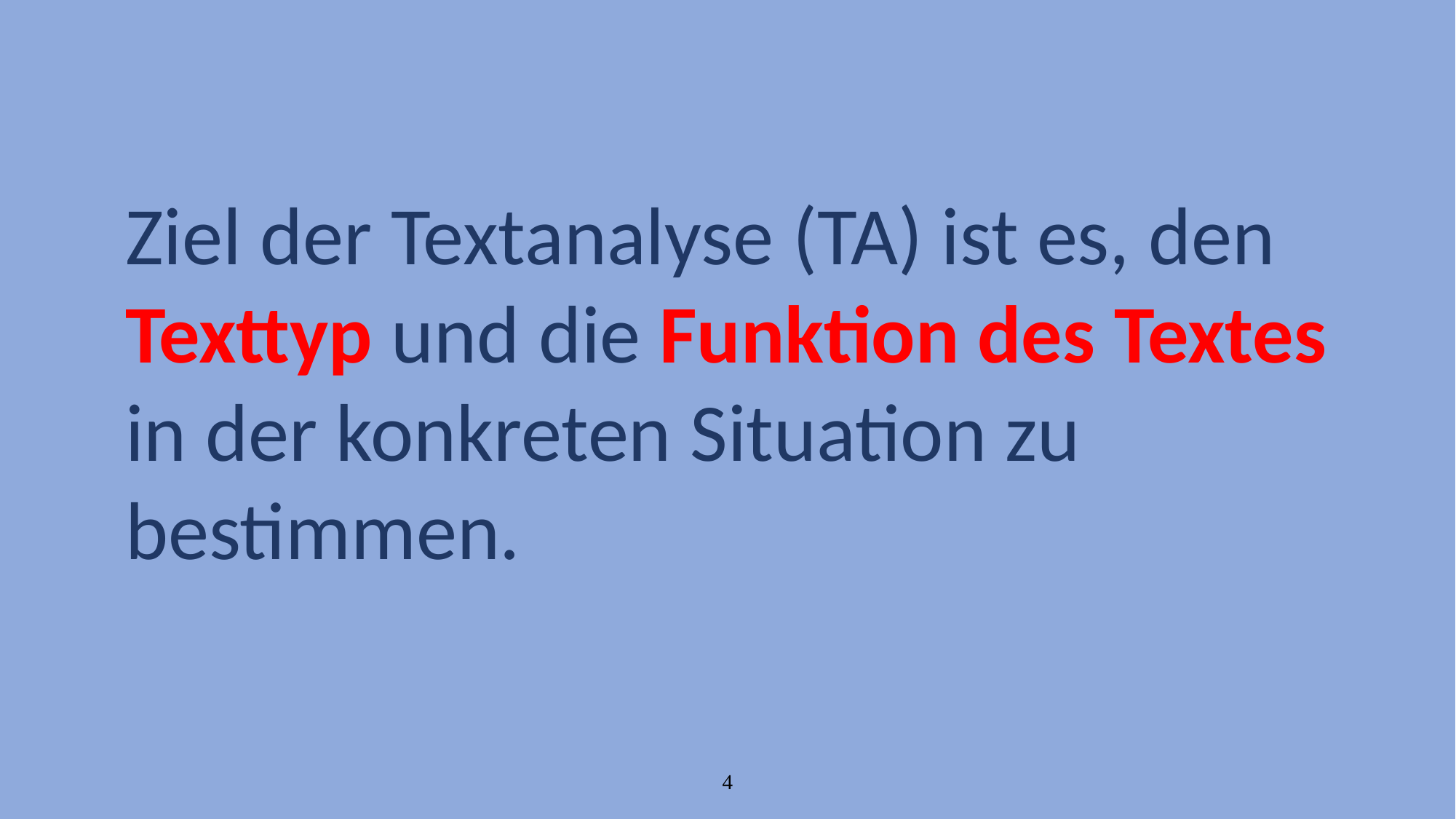

Ziel der Textanalyse (TA) ist es, den Texttyp und die Funktion des Textes in der konkreten Situation zu bestimmen.
4